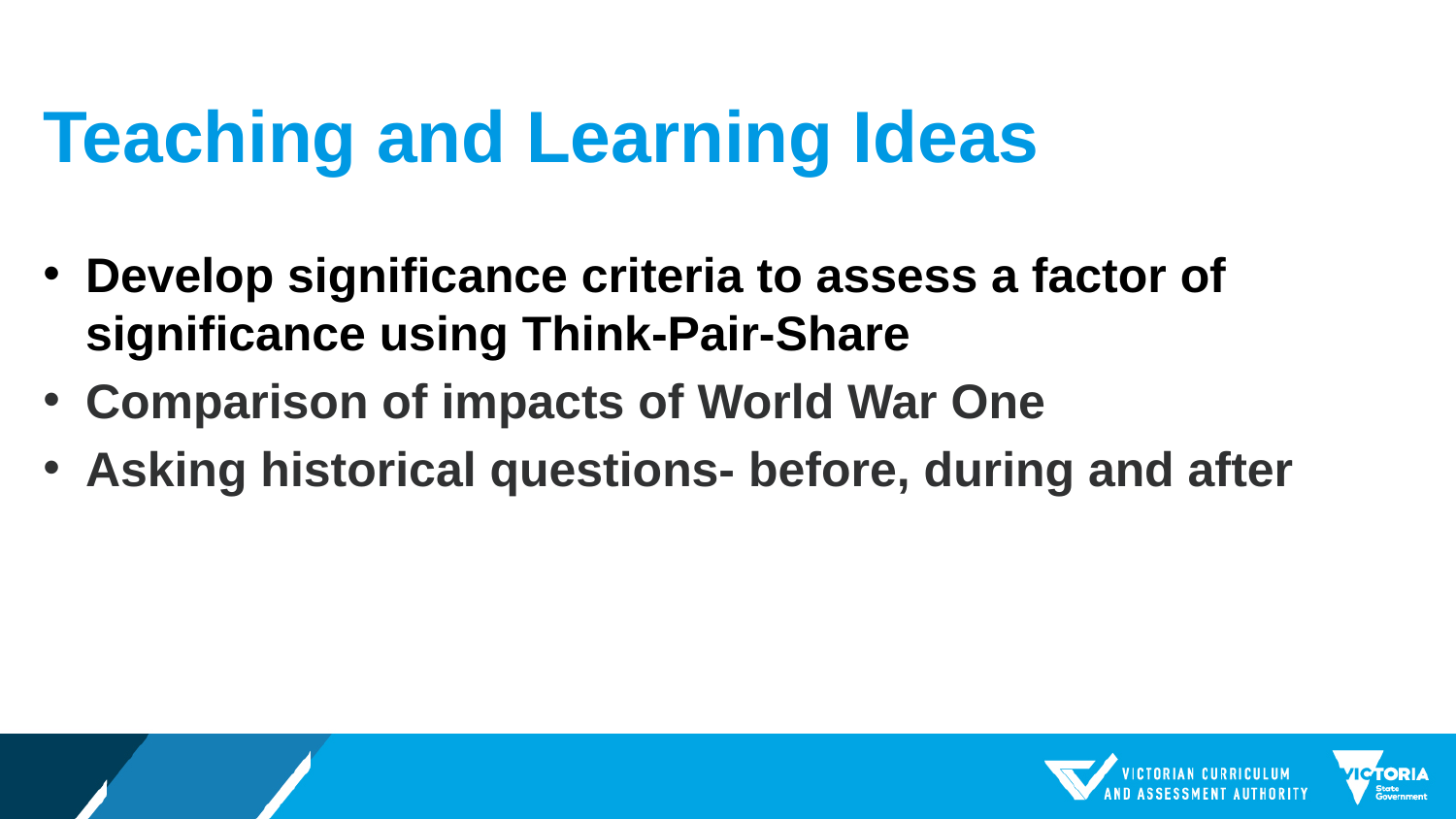

# Teaching and Learning Ideas
Develop significance criteria to assess a factor of significance using Think-Pair-Share
Comparison of impacts of World War One
Asking historical questions- before, during and after